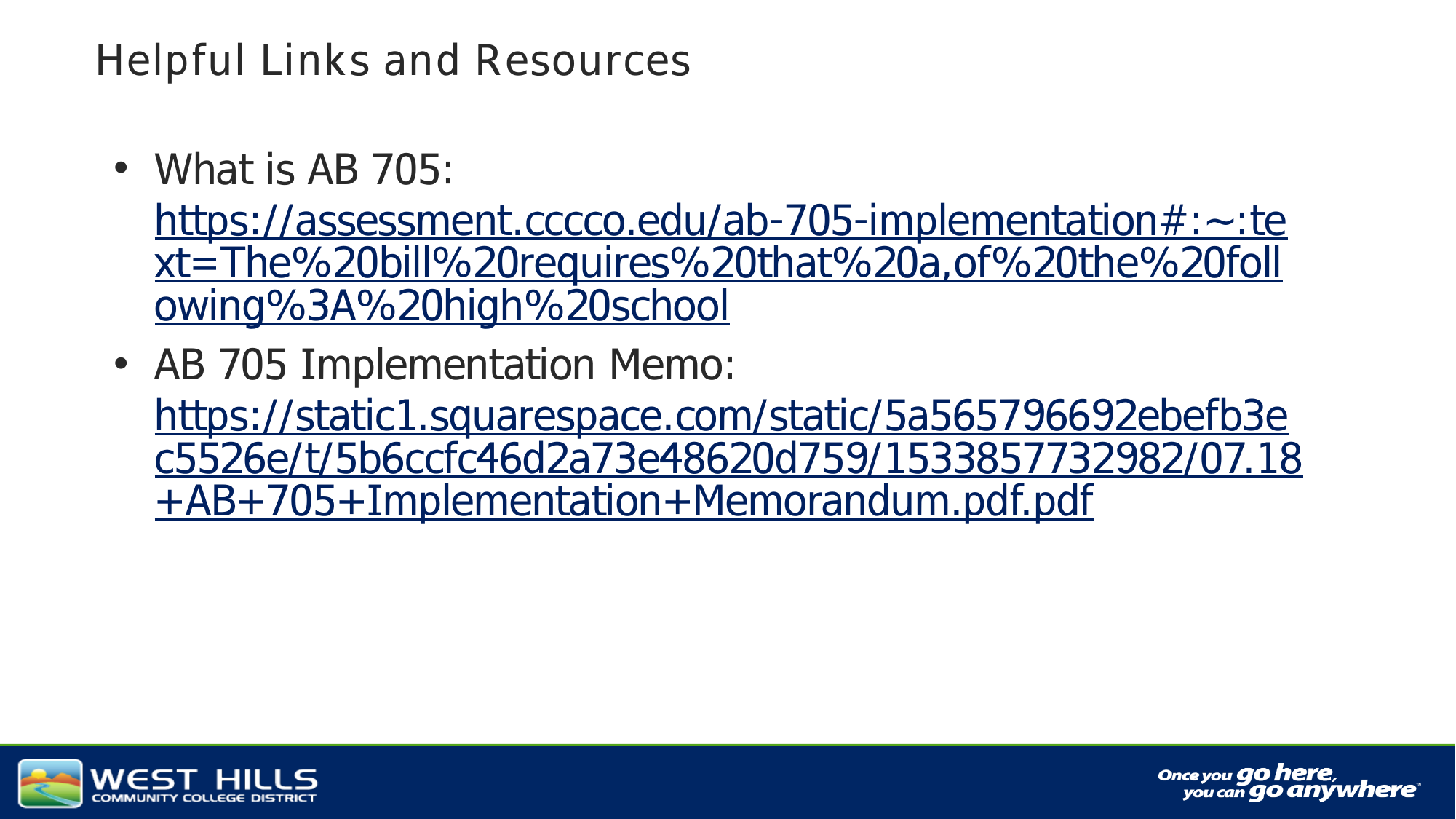

# Helpful Links and Resources
What is AB 705: https://assessment.cccco.edu/ab-705-implementation#:~:text=The%20bill%20requires%20that%20a,of%20the%20following%3A%20high%20school
AB 705 Implementation Memo: https://static1.squarespace.com/static/5a565796692ebefb3ec5526e/t/5b6ccfc46d2a73e48620d759/1533857732982/07.18+AB+705+Implementation+Memorandum.pdf.pdf